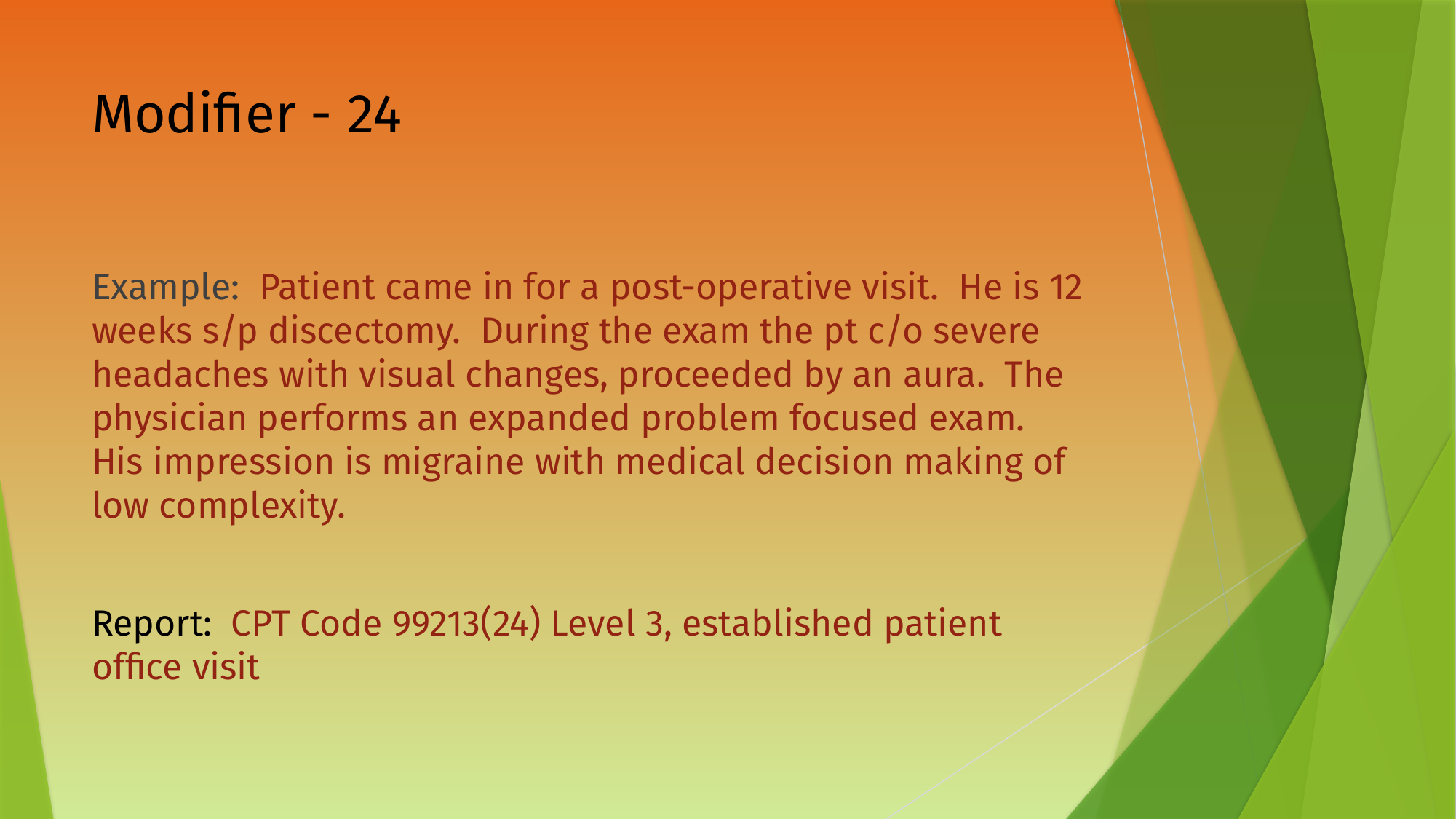

# Modifier - 24
Example:  Patient came in for a post-operative visit.  He is 12 weeks s/p discectomy.  During the exam the pt c/o severe headaches with visual changes, proceeded by an aura.  The physician performs an expanded problem focused exam.  His impression is migraine with medical decision making of low complexity.

Report:  CPT Code 99213(24) Level 3, established patient office visit